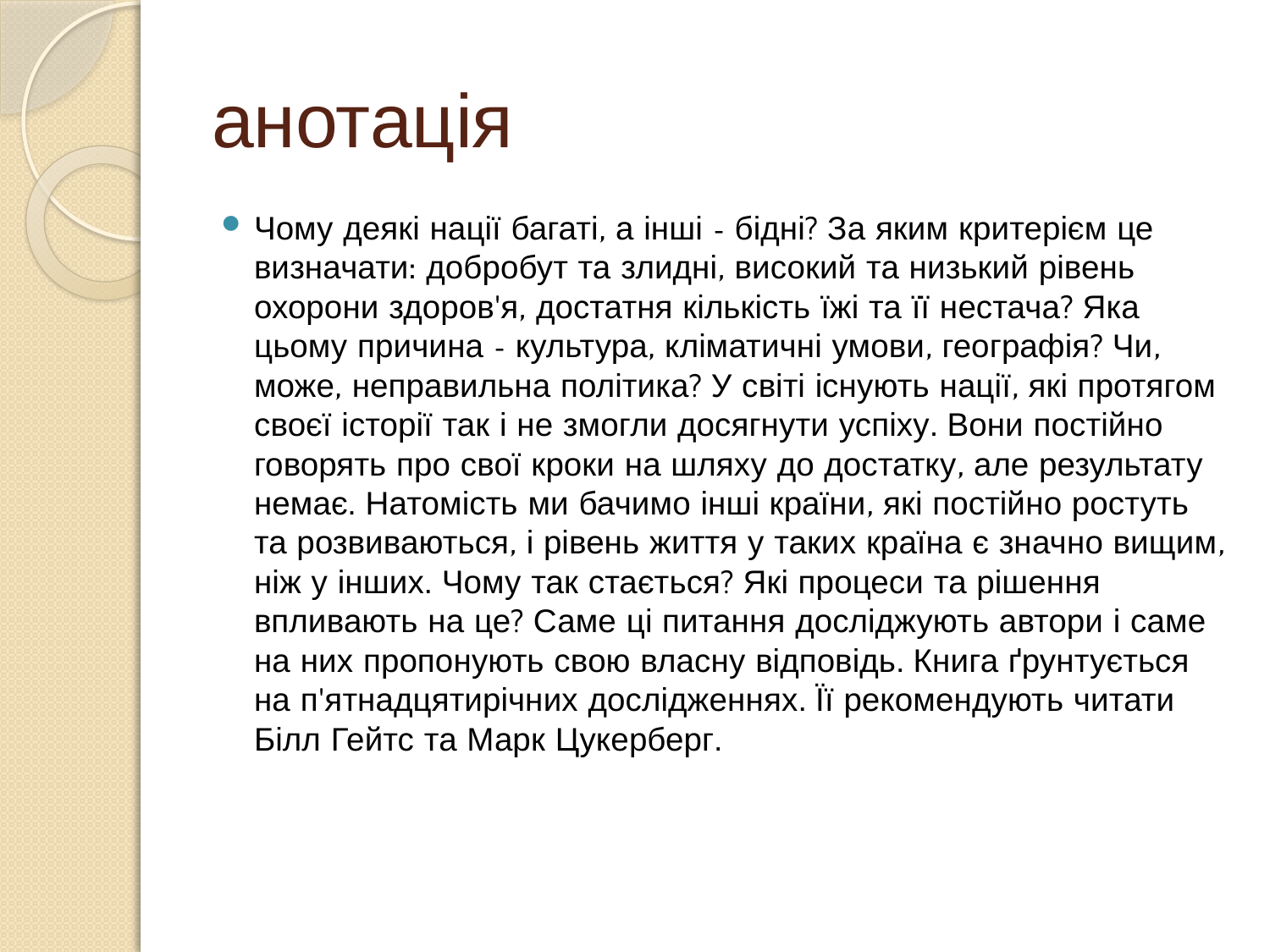

# анотація
Чому деякі нації багаті, а інші - бідні? За яким критерієм це визначати: добробут та злидні, високий та низький рівень охорони здоров'я, достатня кількість їжі та її нестача? Яка цьому причина - культура, кліматичні умови, географія? Чи, може, неправильна політика? У світі існують нації, які протягом своєї історії так і не змогли досягнути успіху. Вони постійно говорять про свої кроки на шляху до достатку, але результату немає. Натомість ми бачимо інші країни, які постійно ростуть та розвиваються, і рівень життя у таких країна є значно вищим, ніж у інших. Чому так стається? Які процеси та рішення впливають на це? Саме ці питання досліджують автори і саме на них пропонують свою власну відповідь. Книга ґрунтується на п'ятнадцятирічних дослідженнях. Її рекомендують читати Білл Гейтс та Марк Цукерберг.